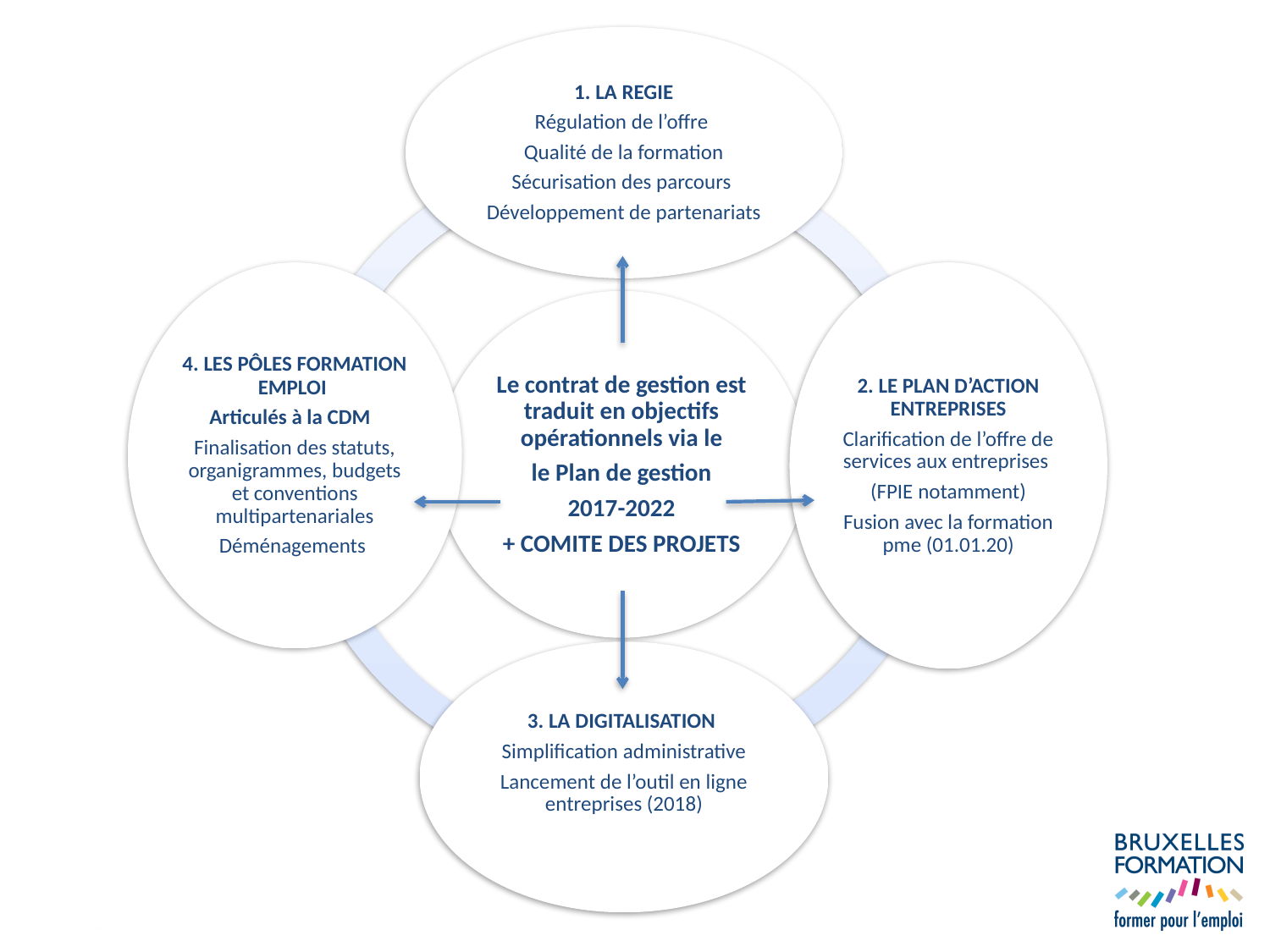

Le contrat de gestion est traduit en objectifs opérationnels via le
le Plan de gestion
2017-2022
+ COMITE DES PROJETS
1. LA REGIE
Régulation de l’offre
Qualité de la formation
 Sécurisation des parcours
Développement de partenariats
2. LE PLAN D’ACTION ENTREPRISES
Clarification de l’offre de services aux entreprises
(FPIE notamment)
Fusion avec la formation pme (01.01.20)

3. LA DIGITALISATION
Simplification administrative
Lancement de l’outil en ligne entreprises (2018)

4. LES PÔLES FORMATION EMPLOI
Articulés à la CDM
Finalisation des statuts, organigrammes, budgets et conventions multipartenariales
Déménagements